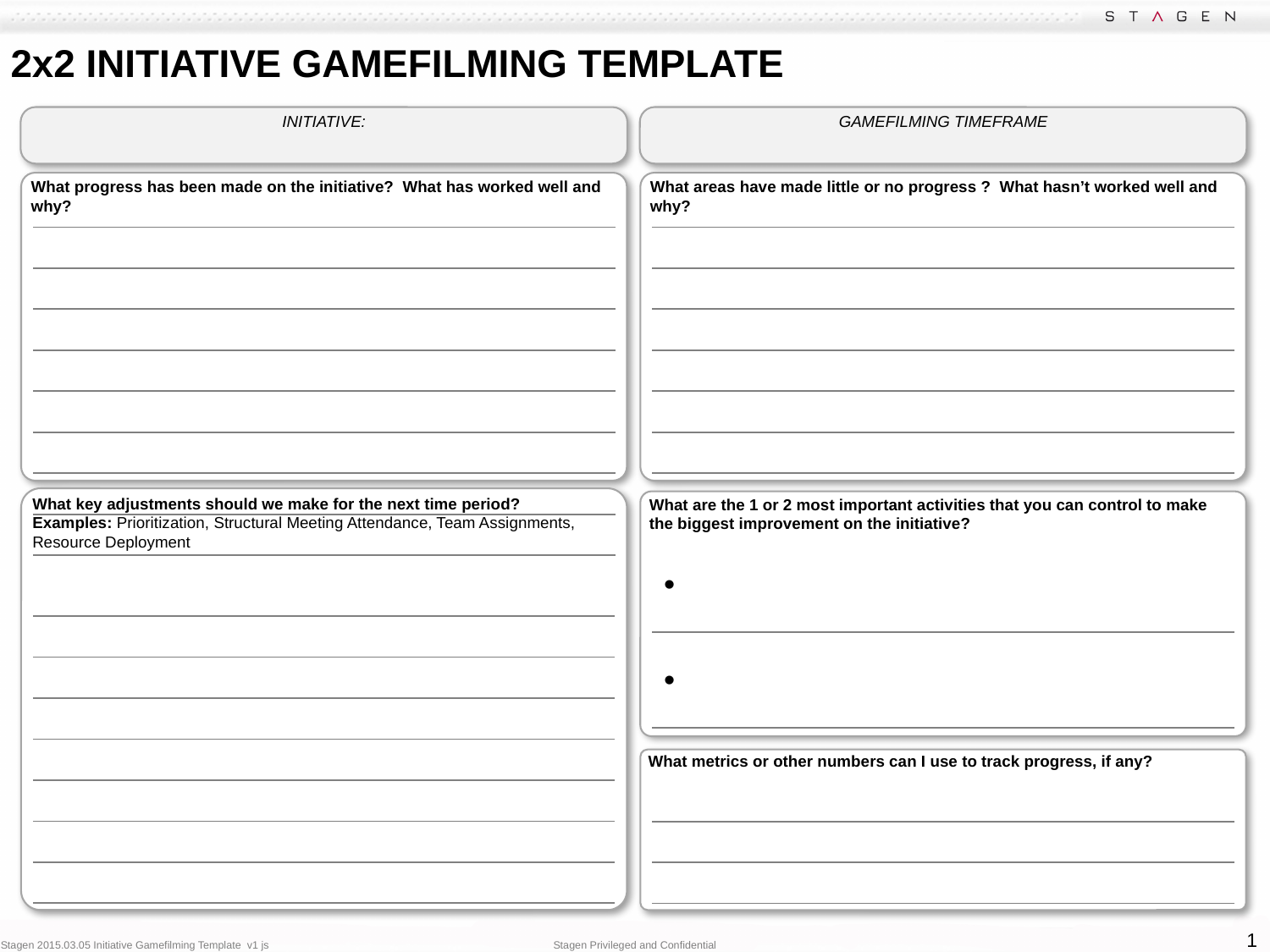

# 2x2 INITIATIVE GAMEFILMING TEMPLATE
INITIATIVE:
GAMEFILMING TIMEFRAME
What progress has been made on the initiative?  What has worked well and why?
What areas have made little or no progress ?  What hasn’t worked well and why?
|  |
| --- |
|  |
|  |
|  |
|  |
|  |
|  |
|  |
|  |
|  |
| --- |
|  |
|  |
|  |
|  |
|  |
|  |
What key adjustments should we make for the next time period?
Examples: Prioritization, Structural Meeting Attendance, Team Assignments, Resource Deployment
What are the 1 or 2 most important activities that you can control to make the biggest improvement on the initiative?
|  |
| --- |
|  |
|  |
| --- |
|  |
|  |
|  |
|  |
|  |
|  |
|  |
What metrics or other numbers can I use to track progress, if any?
|  |
| --- |
|  |
|  |